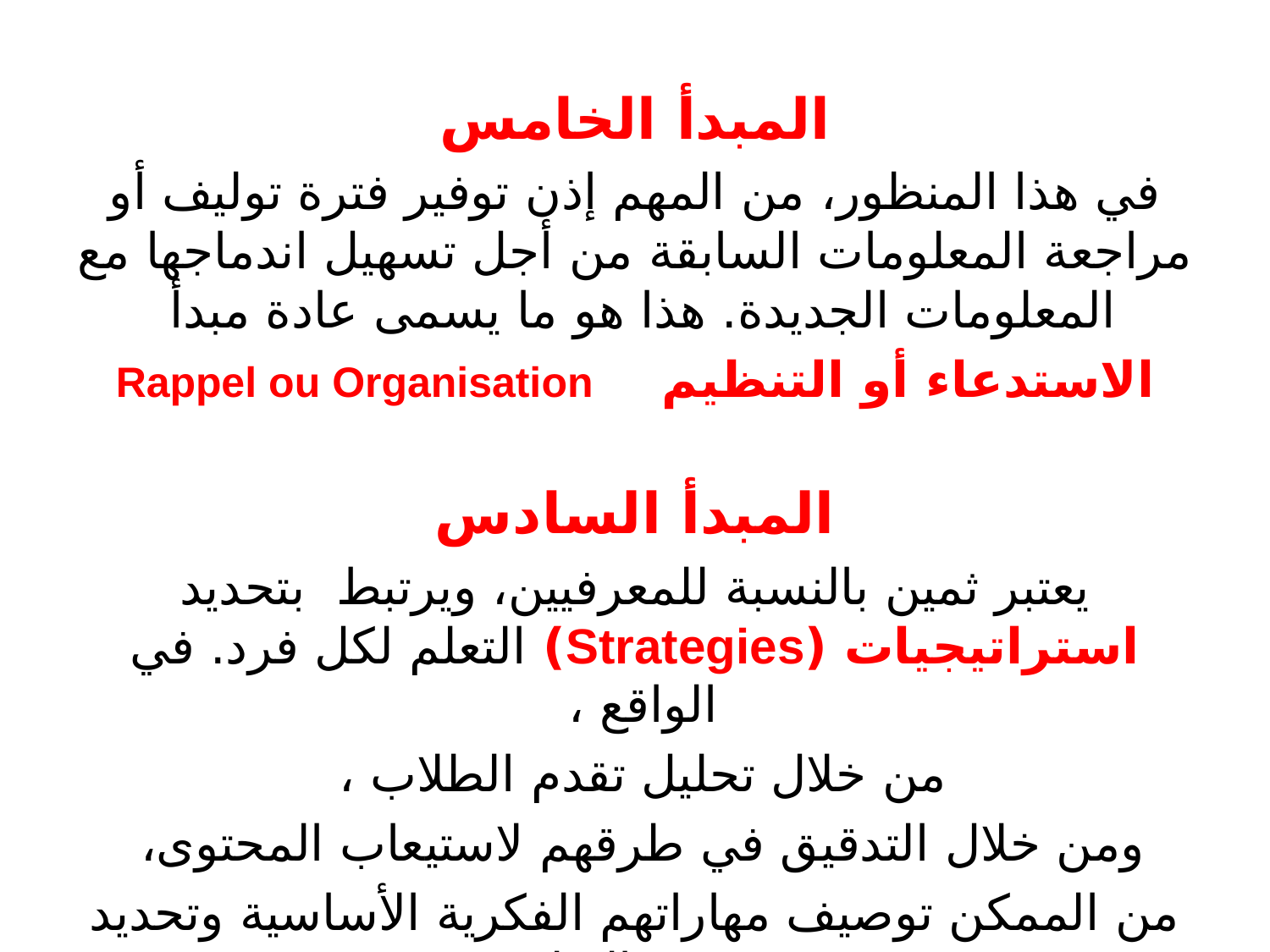

المبدأ الخامس
في هذا المنظور، من المهم إذن توفير فترة توليف أو مراجعة المعلومات السابقة من أجل تسهيل اندماجها مع المعلومات الجديدة. هذا هو ما يسمى عادة مبدأ
الاستدعاء أو التنظيم    Rappel ou Organisation

المبدأ السادس
يعتبر ثمين بالنسبة للمعرفيين، ويرتبط  بتحديد استراتيجيات (Strategies) التعلم لكل فرد. في الواقع ،
من خلال تحليل تقدم الطلاب ،
ومن خلال التدقيق في طرقهم لاستيعاب المحتوى،
من الممكن توصيف مهاراتهم الفكرية الأساسية وتحديد نموذج التعلم.